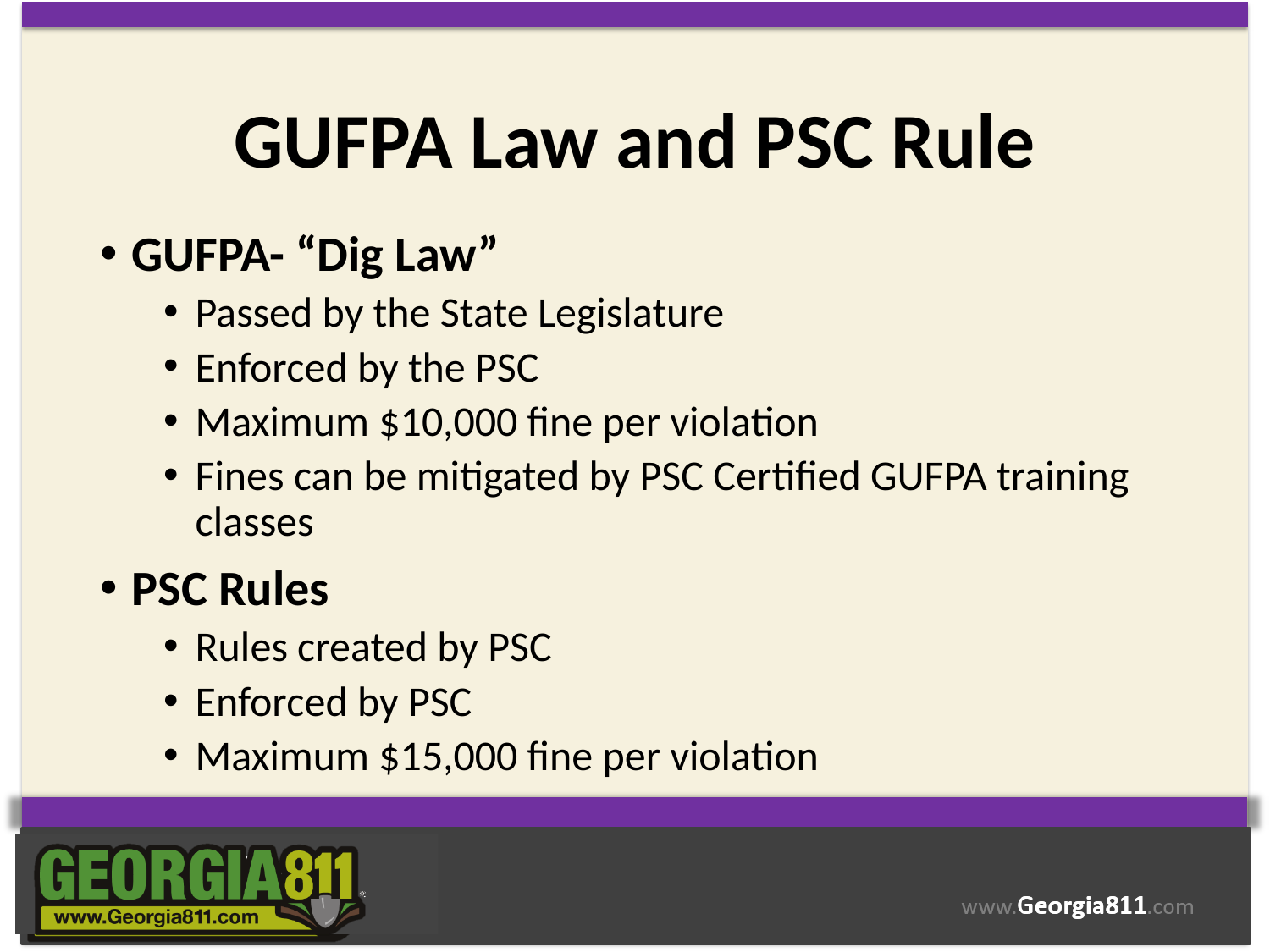

# GUFPA Law and PSC Rule
GUFPA- “Dig Law”
Passed by the State Legislature
Enforced by the PSC
Maximum $10,000 fine per violation
Fines can be mitigated by PSC Certified GUFPA training classes
PSC Rules
Rules created by PSC
Enforced by PSC
Maximum $15,000 fine per violation